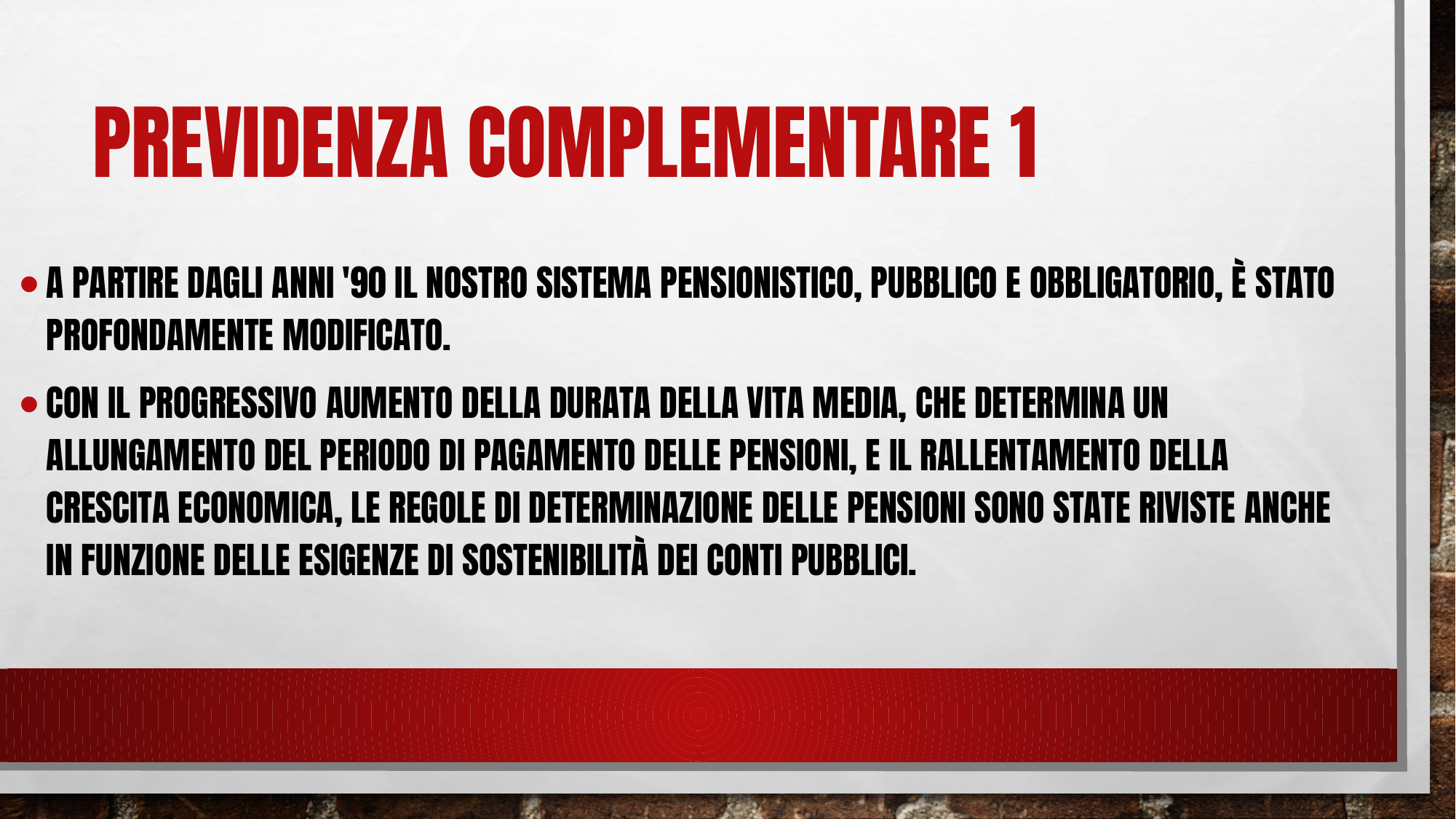

# Previdenza complementare 1
A partire dagli anni '90 il nostro sistema pensionistico, pubblico e obbligatorio, è stato profondamente modificato.
Con il progressivo aumento della durata della vita media, che determina un allungamento del periodo di pagamento delle pensioni, e il rallentamento della crescita economica, le regole di determinazione delle pensioni sono state riviste anche in funzione delle esigenze di sostenibilità dei conti pubblici.